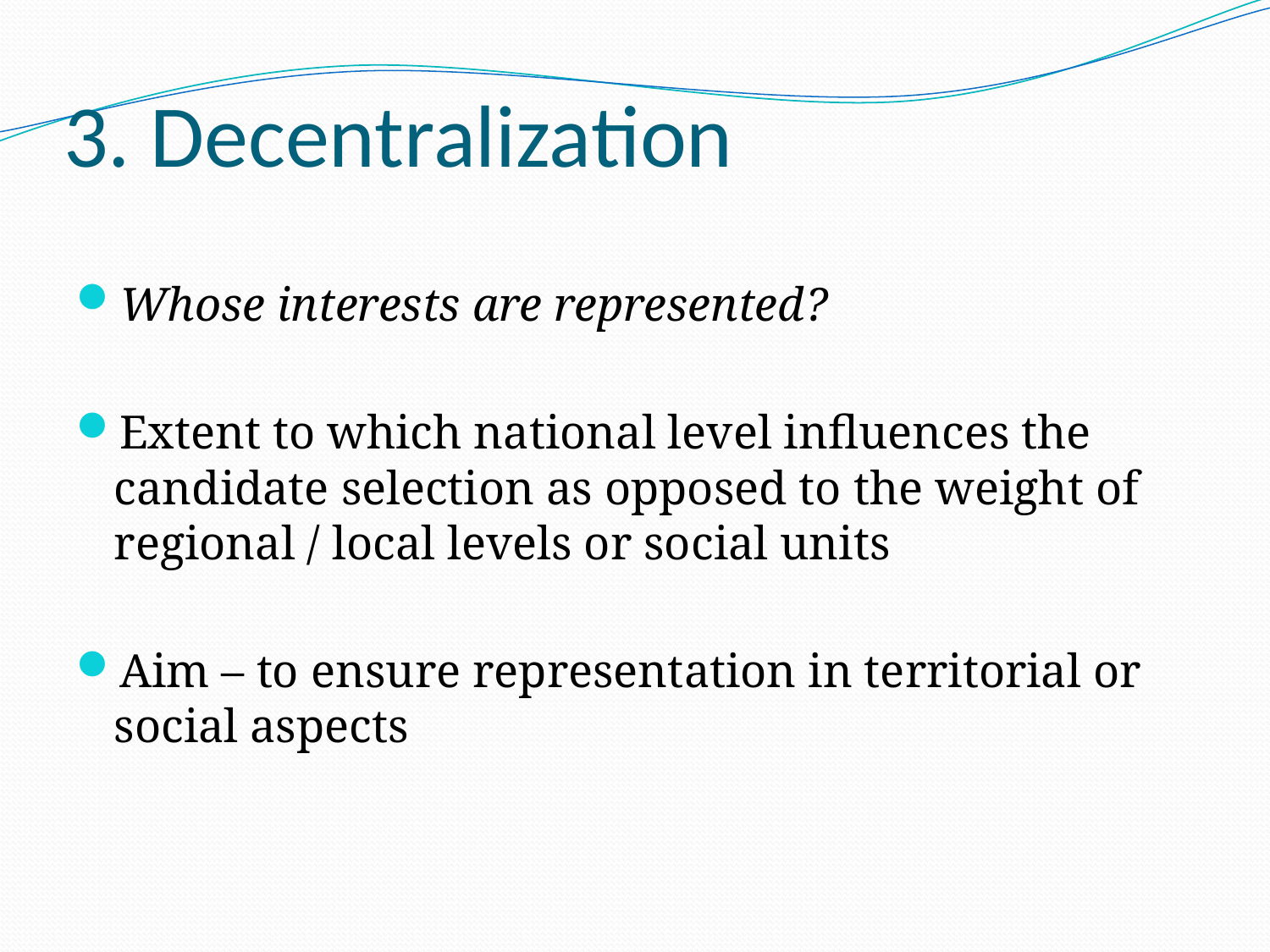

# 3. Decentralization
Whose interests are represented?

Extent to which national level influences the candidate selection as opposed to the weight of regional / local levels or social units

Aim – to ensure representation in territorial or social aspects